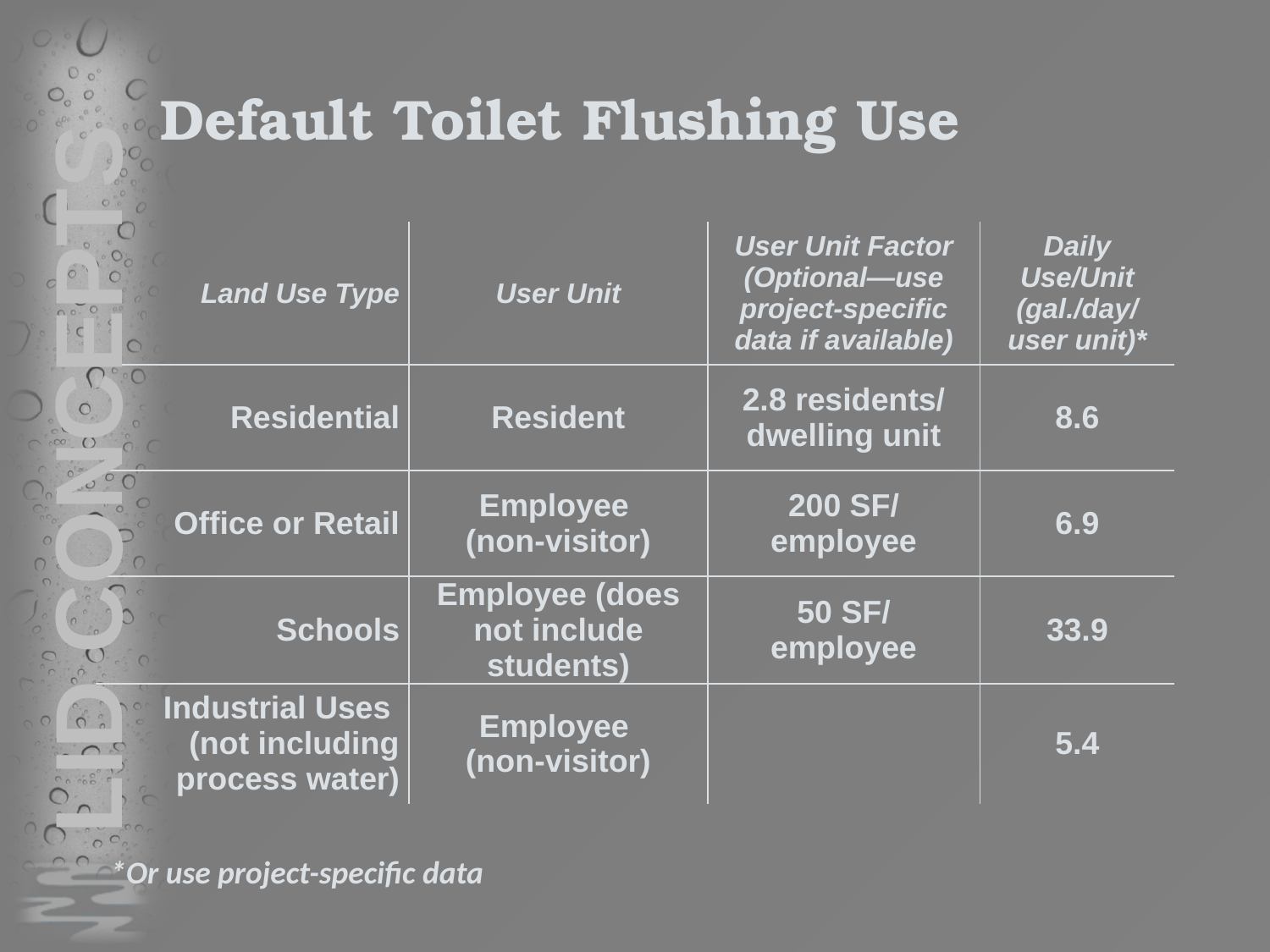

# Default Toilet Flushing Use
| Land Use Type | User Unit | User Unit Factor (Optional—use project-specific data if available) | Daily Use/Unit (gal./day/ user unit)\* |
| --- | --- | --- | --- |
| Residential | Resident | 2.8 residents/ dwelling unit | 8.6 |
| Office or Retail | Employee (non-visitor) | 200 SF/ employee | 6.9 |
| Schools | Employee (does not include students) | 50 SF/ employee | 33.9 |
| Industrial Uses (not including process water) | Employee (non-visitor) |  | 5.4 |
LID CONCEPTS
*Or use project-specific data